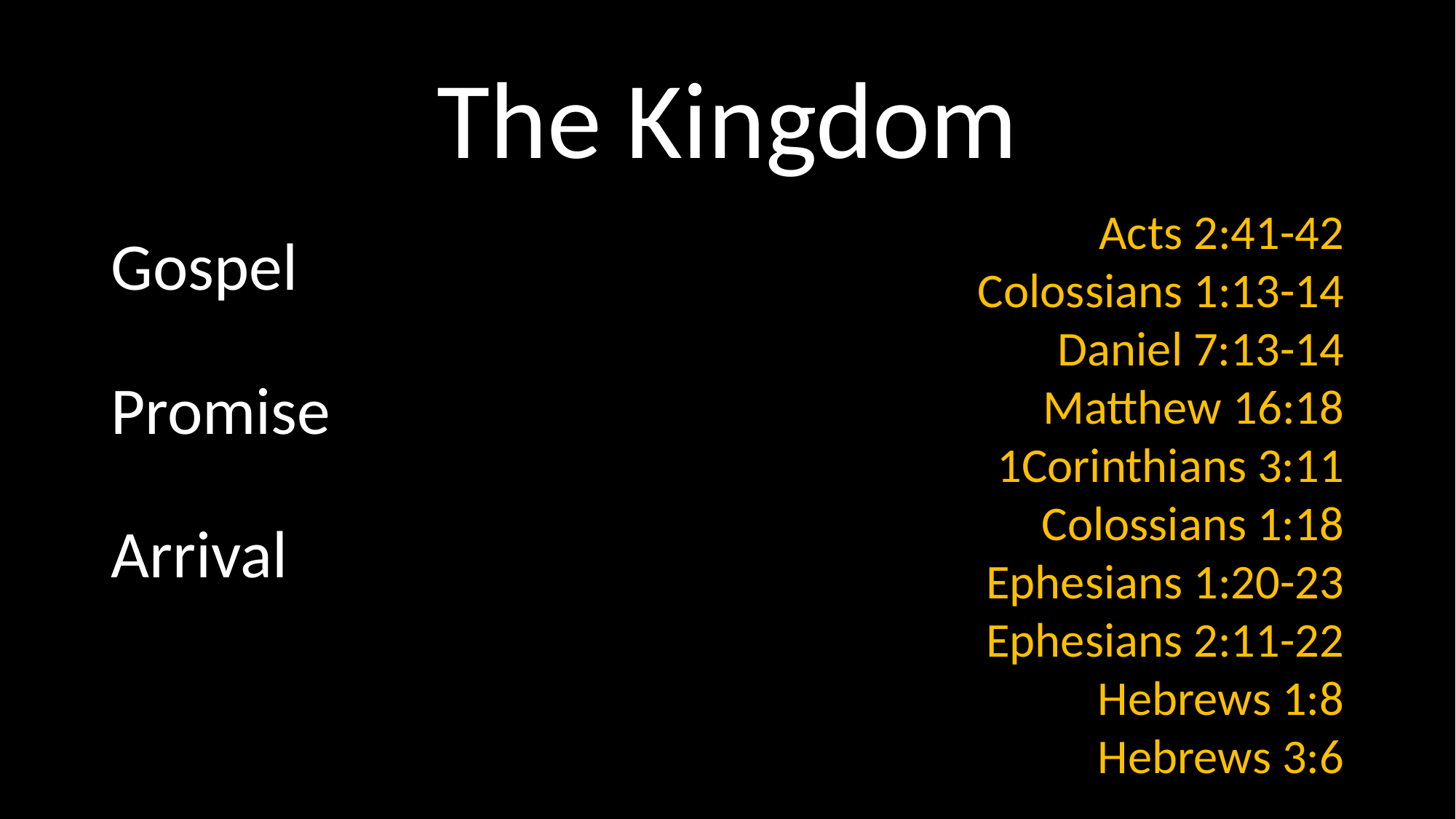

# The Kingdom
Acts 2:41-42
Colossians 1:13-14
Daniel 7:13-14
Matthew 16:18
1Corinthians 3:11
Colossians 1:18
Ephesians 1:20-23
Ephesians 2:11-22
Hebrews 1:8
Hebrews 3:6
Gospel
Promise
Arrival